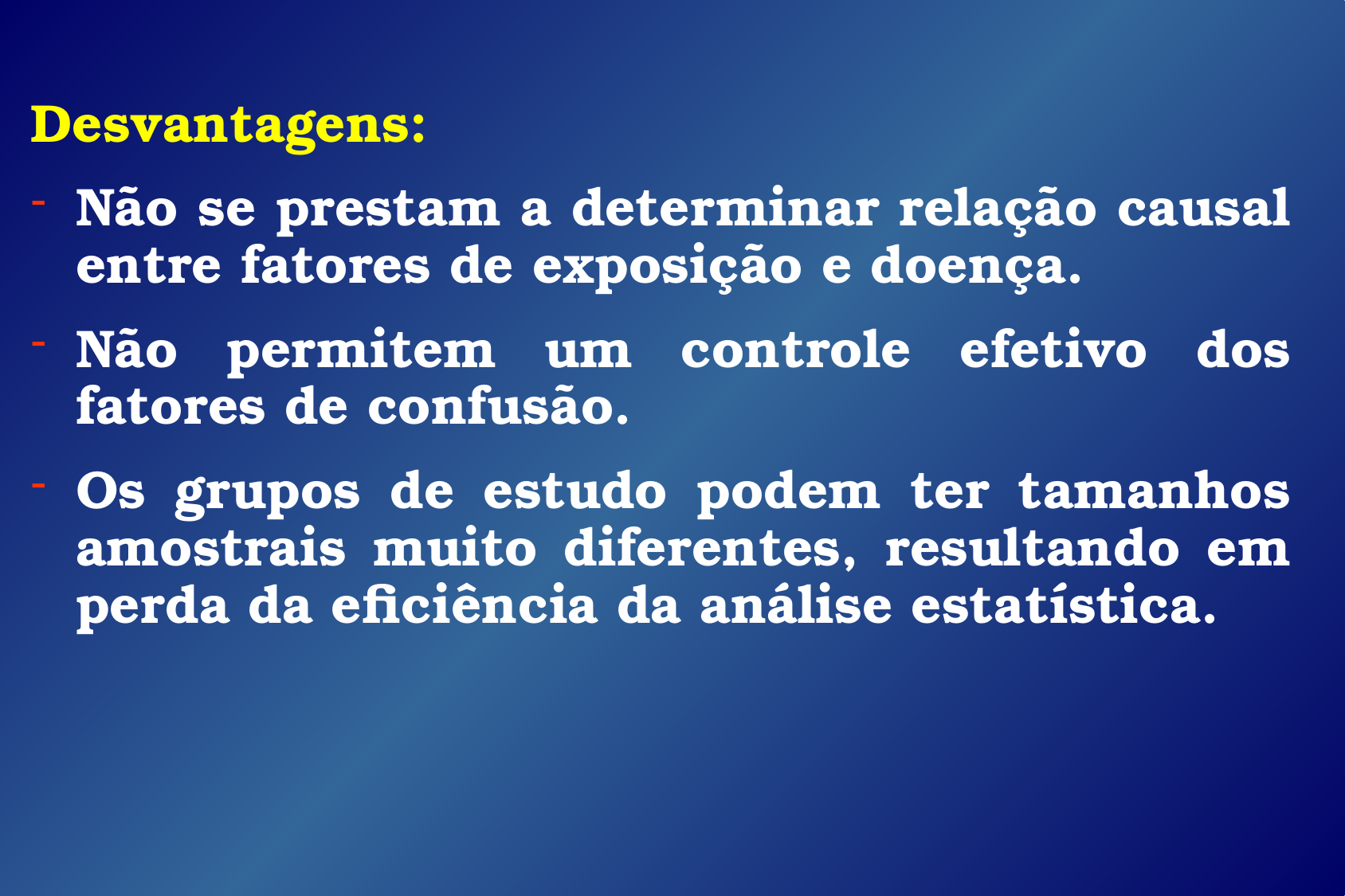

Desvantagens:
Não se prestam a determinar relação causal entre fatores de exposição e doença.
Não permitem um controle efetivo dos fatores de confusão.
Os grupos de estudo podem ter tamanhos amostrais muito diferentes, resultando em perda da eficiência da análise estatística.